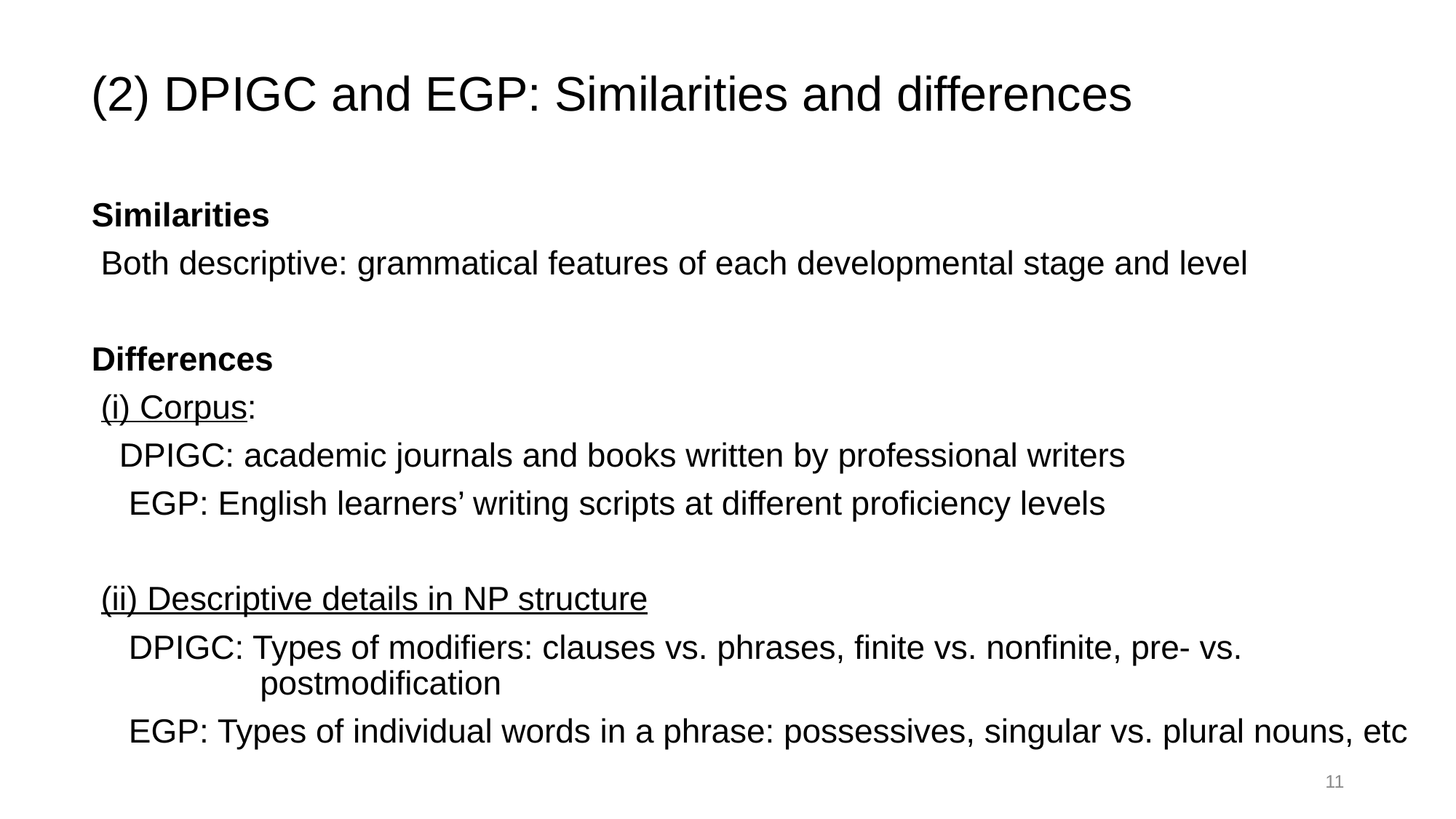

# (2) DPIGC and EGP: Similarities and differences
Similarities
 Both descriptive: grammatical features of each developmental stage and level

Differences
 (i) Corpus:
   DPIGC: academic journals and books written by professional writers
   EGP: English learners’ writing scripts at different proficiency levels

 (ii) Descriptive details in NP structure
    DPIGC: Types of modifiers: clauses vs. phrases, finite vs. nonfinite, pre- vs. postmodification
    EGP: Types of individual words in a phrase: possessives, singular vs. plural nouns, etc
11